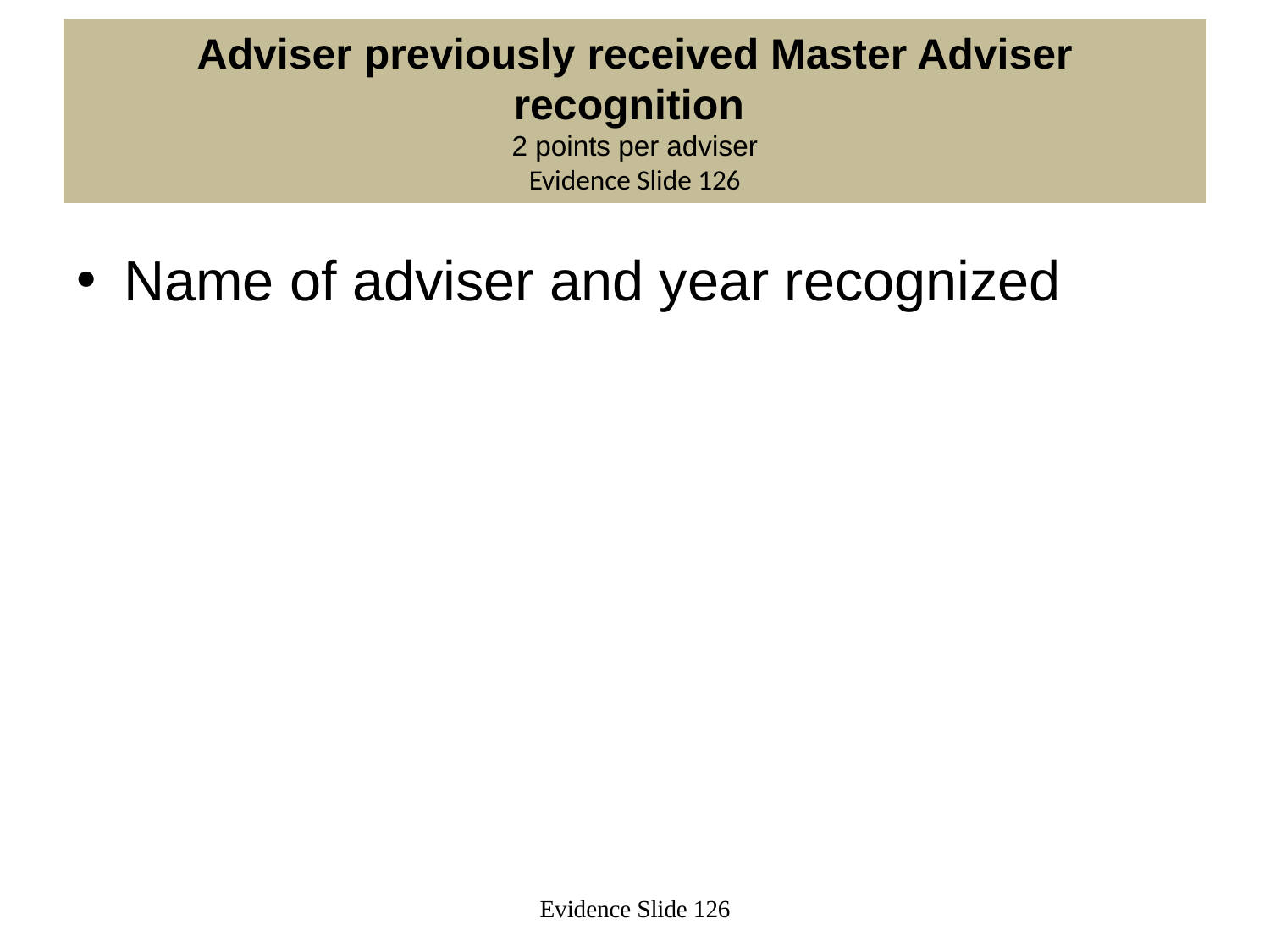

# Adviser previously received Master Adviser recognition 2 points per adviser Evidence Slide 126
Name of adviser and year recognized
Evidence Slide 126